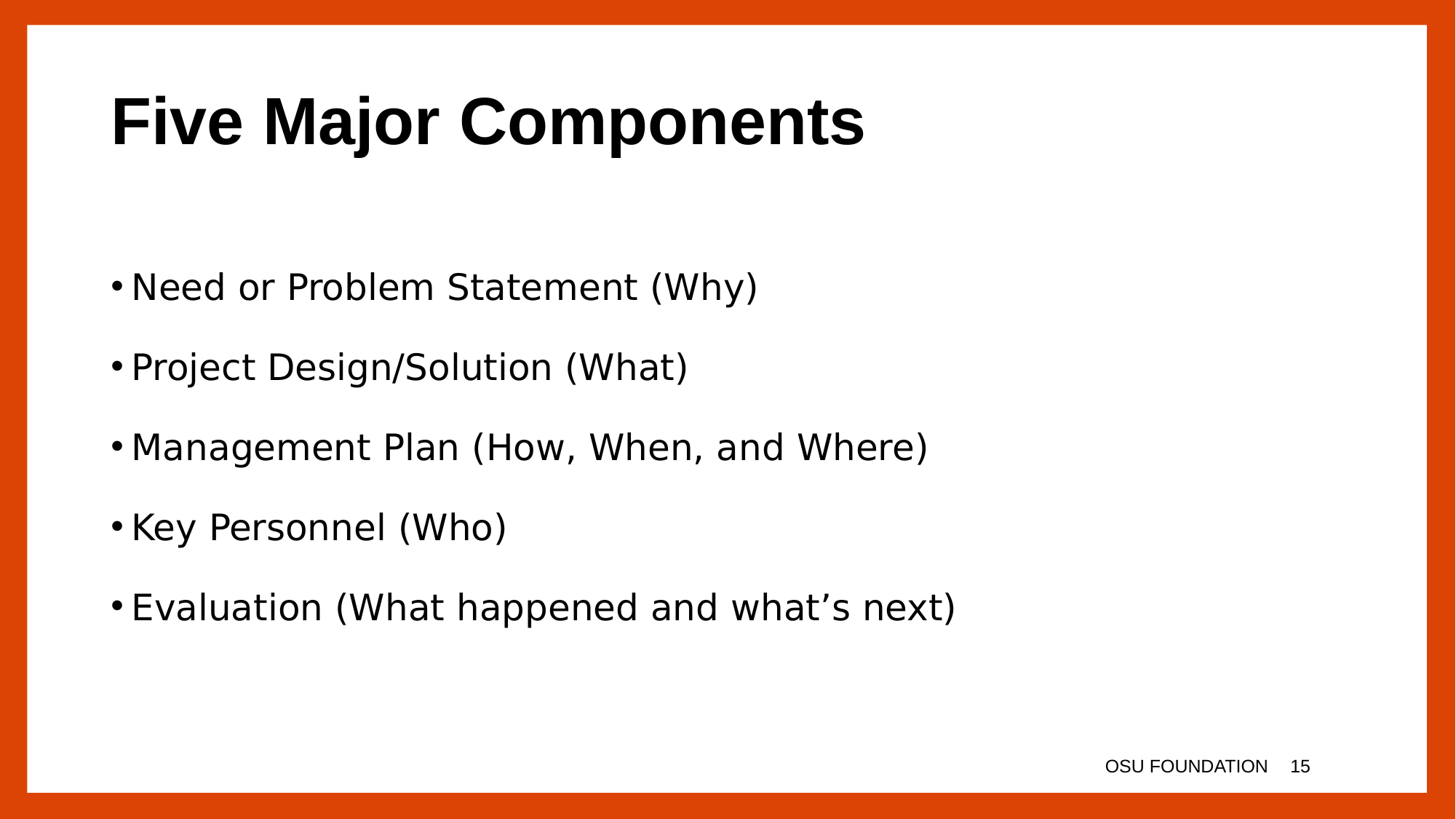

# Five Major Components

Need or Problem Statement (Why)

Project Design/Solution (What)

Management Plan (How, When, and Where)

Key Personnel (Who)

Evaluation (What happened and what’s next)

OSU FOUNDATION
15